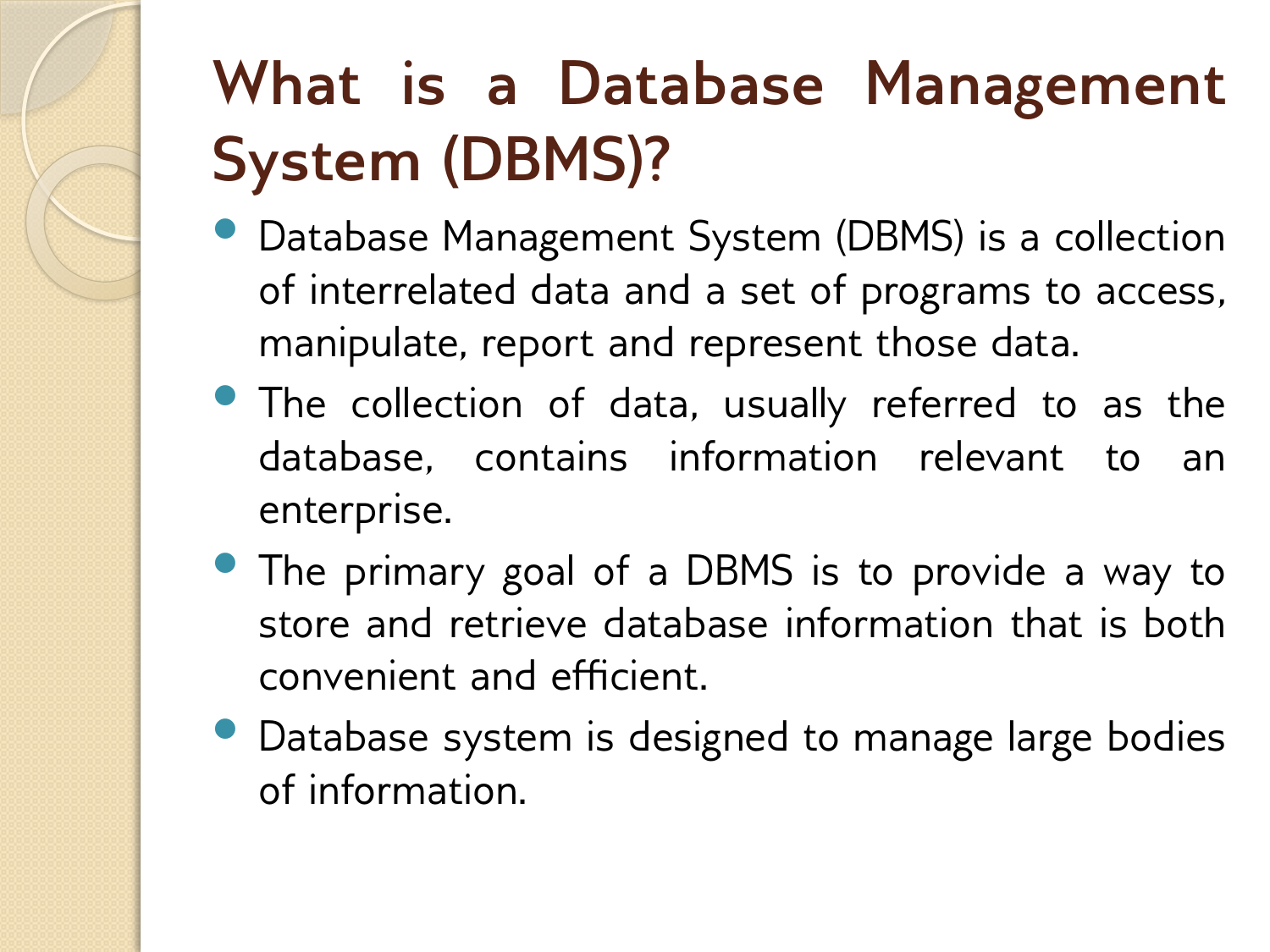

# What is a Database Management System (DBMS)?
Database Management System (DBMS) is a collection of interrelated data and a set of programs to access, manipulate, report and represent those data.
The collection of data, usually referred to as the database, contains information relevant to an enterprise.
The primary goal of a DBMS is to provide a way to store and retrieve database information that is both convenient and efficient.
Database system is designed to manage large bodies of information.